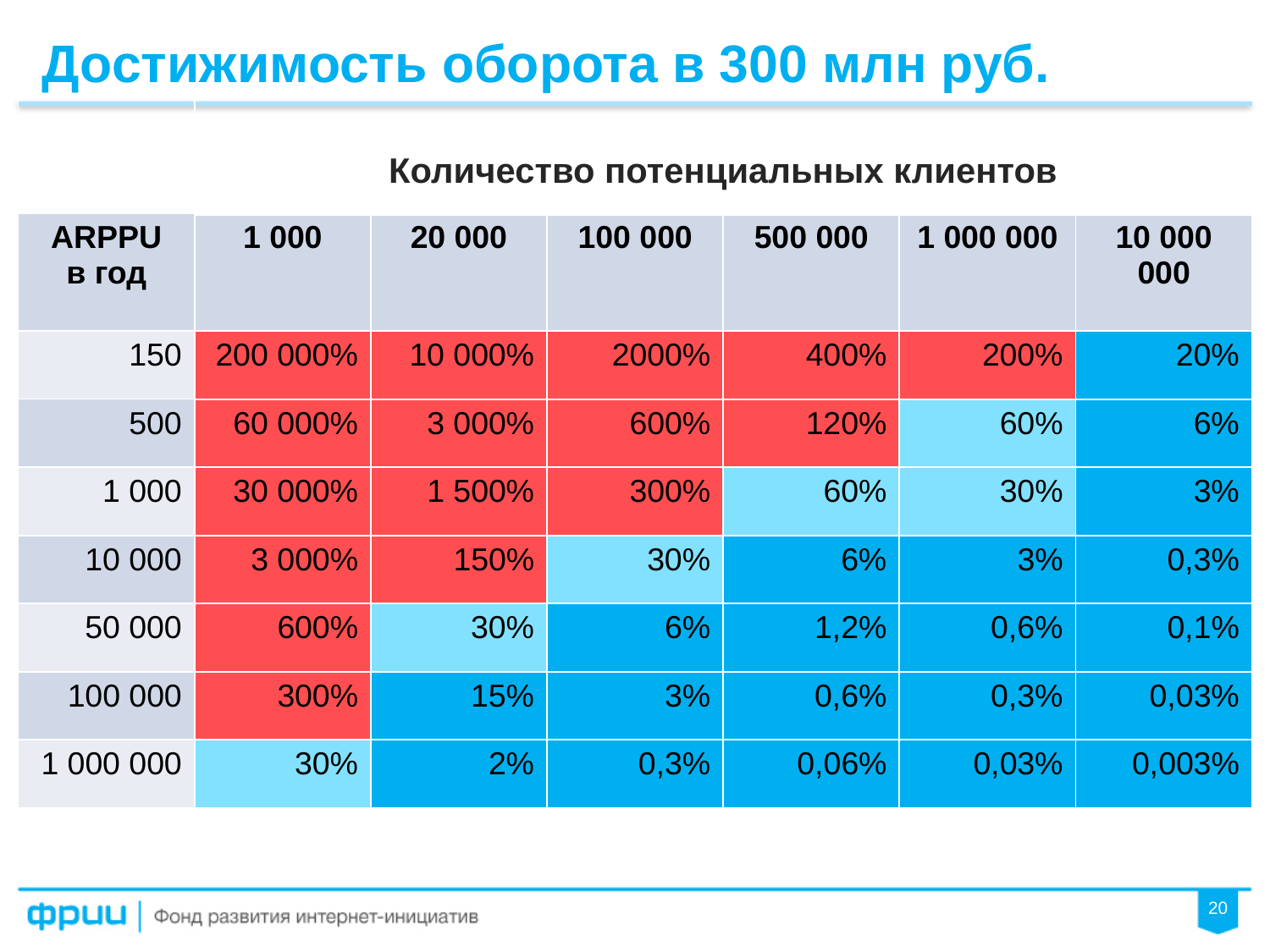

Достижимость оборота в 300 млн руб.
|  |
| --- |
| ARPPU в год |
| 150 |
| 500 |
| 1 000 |
| 10 000 |
| 50 000 |
| 100 000 |
| 1 000 000 |
| Количество потенциальных клиентов |  |  |  |  |  |
| --- | --- | --- | --- | --- | --- |
| 1 000 | 20 000 | 100 000 | 500 000 | 1 000 000 | 10 000 000 |
| 200 000% | 10 000% | 2000% | 400% | 200% | 20% |
| 60 000% | 3 000% | 600% | 120% | 60% | 6% |
| 30 000% | 1 500% | 300% | 60% | 30% | 3% |
| 3 000% | 150% | 30% | 6% | 3% | 0,3% |
| 600% | 30% | 6% | 1,2% | 0,6% | 0,1% |
| 300% | 15% | 3% | 0,6% | 0,3% | 0,03% |
| 30% | 2% | 0,3% | 0,06% | 0,03% | 0,003% |